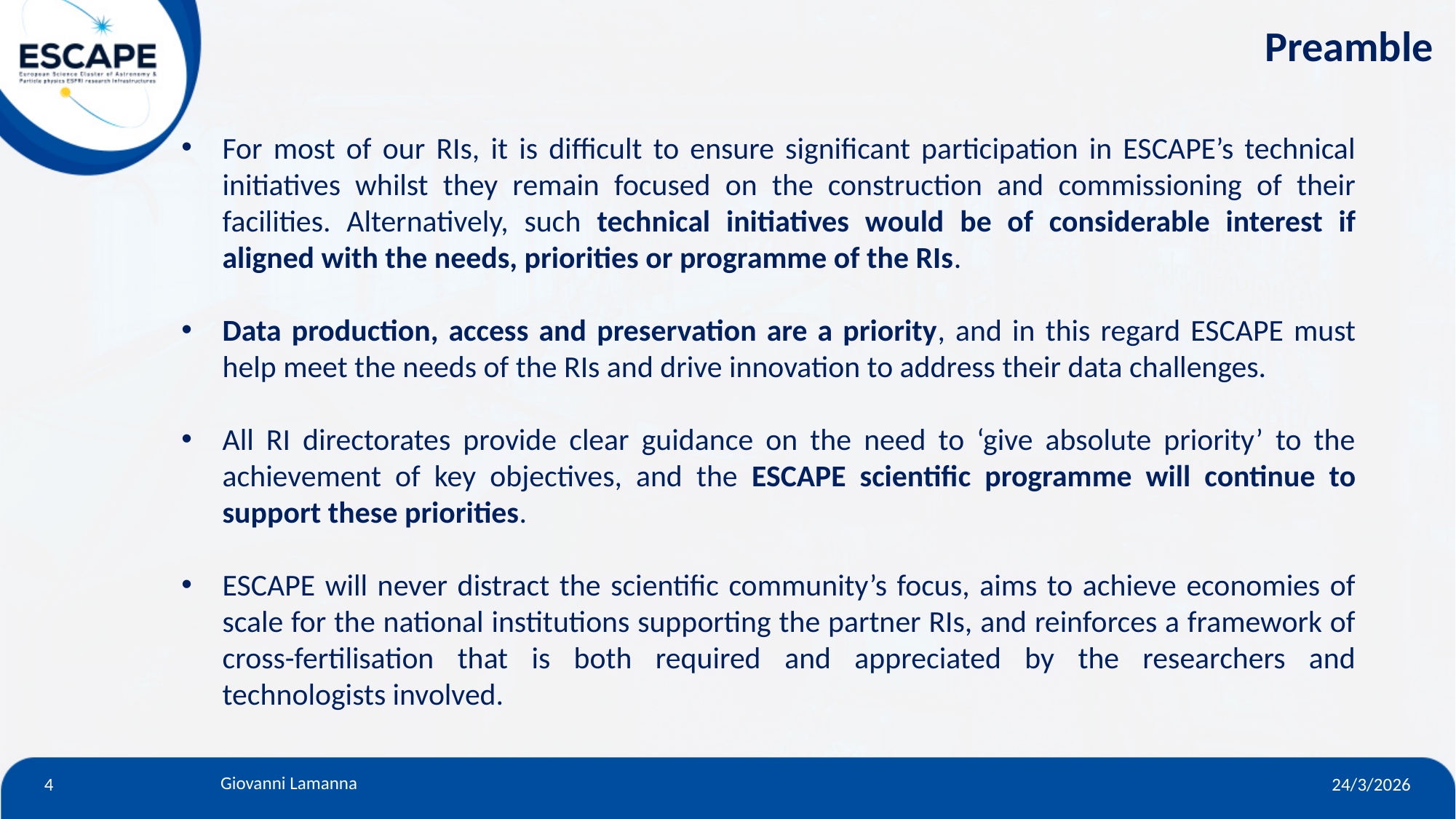

Preamble
For most of our RIs, it is difficult to ensure significant participation in ESCAPE’s technical initiatives whilst they remain focused on the construction and commissioning of their facilities. Alternatively, such technical initiatives would be of considerable interest if aligned with the needs, priorities or programme of the RIs.

Data production, access and preservation are a priority, and in this regard ESCAPE must help meet the needs of the RIs and drive innovation to address their data challenges.

All RI directorates provide clear guidance on the need to ‘give absolute priority’ to the achievement of key objectives, and the ESCAPE scientific programme will continue to support these priorities.

ESCAPE will never distract the scientific community’s focus, aims to achieve economies of scale for the national institutions supporting the partner RIs, and reinforces a framework of cross-fertilisation that is both required and appreciated by the researchers and technologists involved.
4
24/3/2026
Giovanni Lamanna